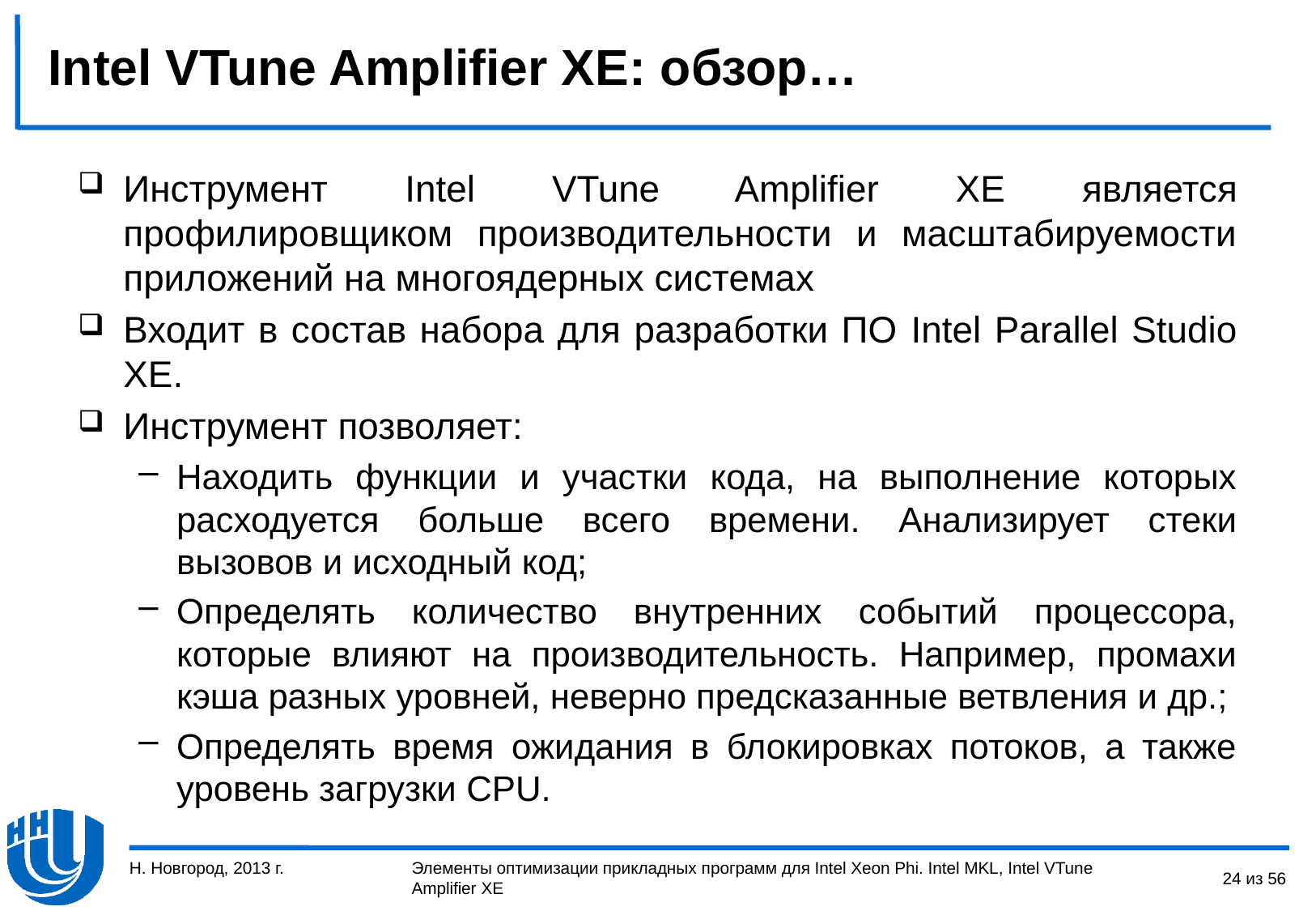

# Intel VTune Amplifier XE: обзор…
Инструмент Intel VTune Amplifier XE является профилировщиком производительности и масштабируемости приложений на многоядерных системах
Входит в состав набора для разработки ПО Intel Parallel Studio XE.
Инструмент позволяет:
Находить функции и участки кода, на выполнение которых расходуется больше всего времени. Анализирует стеки вызовов и исходный код;
Определять количество внутренних событий процессора, которые влияют на производительность. Например, промахи кэша разных уровней, неверно предсказанные ветвления и др.;
Определять время ожидания в блокировках потоков, а также уровень загрузки CPU.
Н. Новгород, 2013 г.
24 из 56
Элементы оптимизации прикладных программ для Intel Xeon Phi. Intel MKL, Intel VTune Amplifier XE